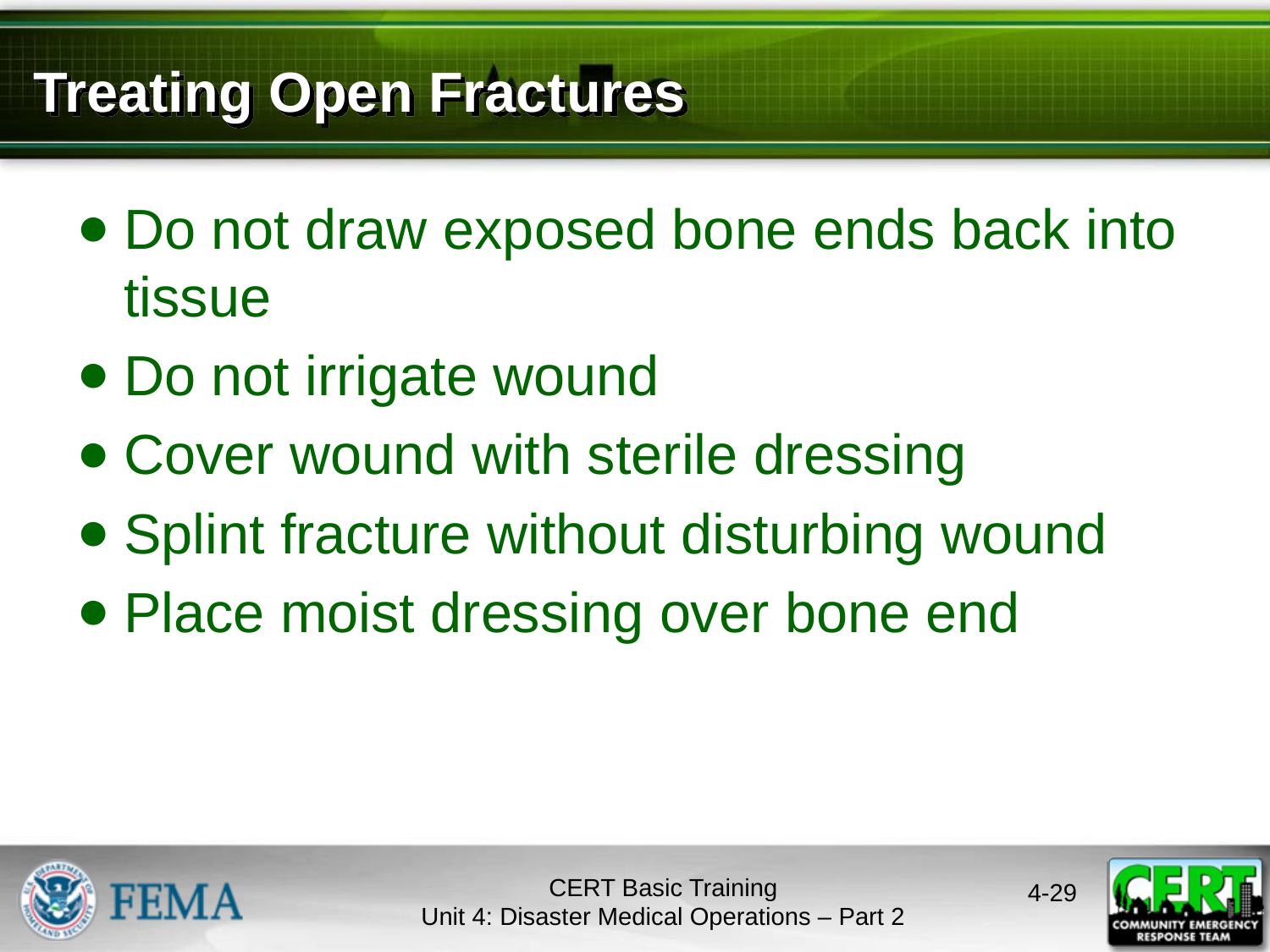

# Treating Open Fractures
Do not draw exposed bone ends back into tissue
Do not irrigate wound
Cover wound with sterile dressing
Splint fracture without disturbing wound
Place moist dressing over bone end
CERT Basic Training
Unit 4: Disaster Medical Operations – Part 2
4-29